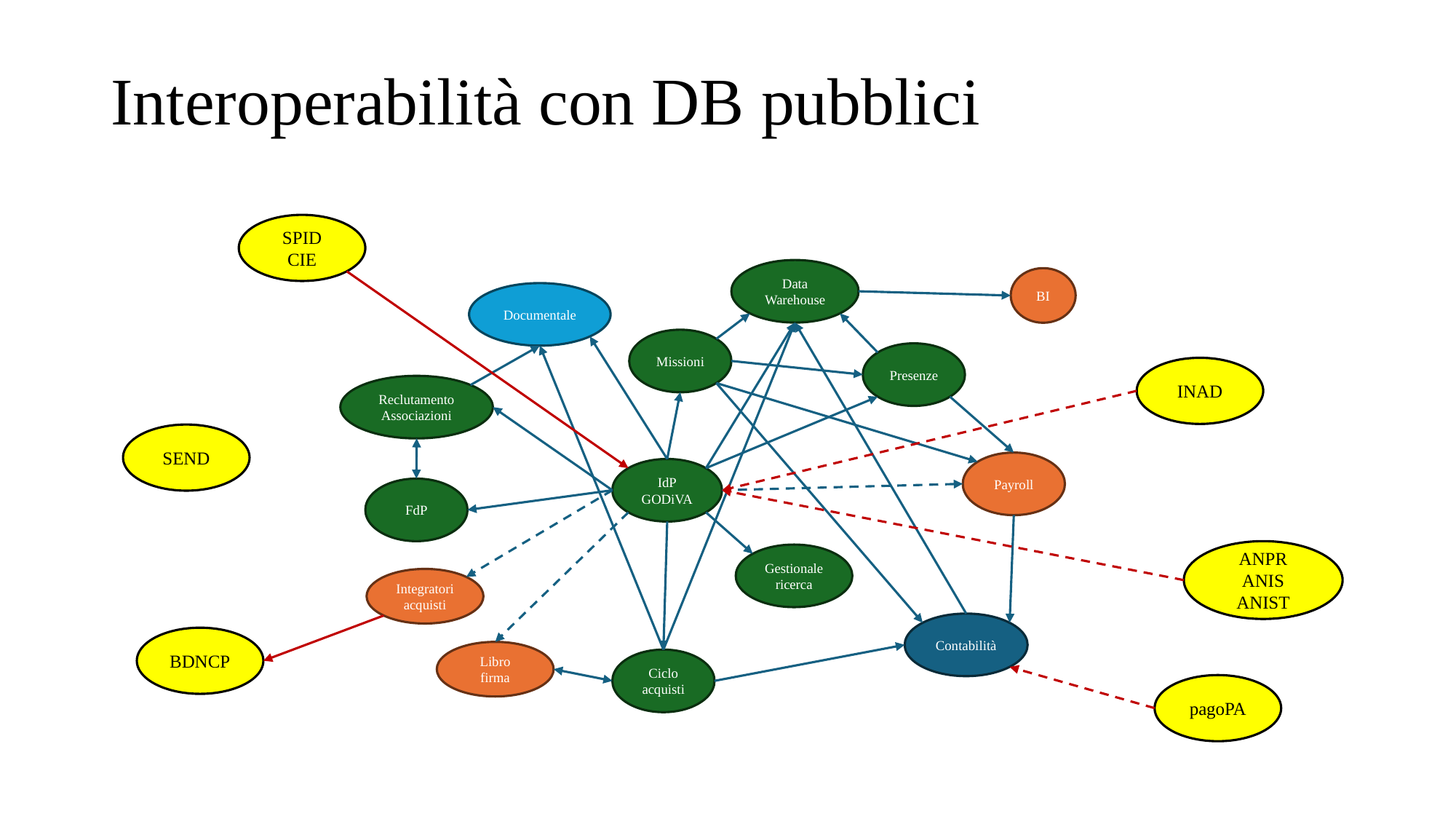

# Interoperabilità con DB pubblici
SPID CIE
Data Warehouse
BI
Documentale
Missioni
Presenze
Reclutamento
Associazioni
Payroll
IdP
GODiVA
FdP
Gestionale ricerca
Integratori acquisti
Contabilità
Libro firma
Ciclo acquisti
INAD
SEND
ANPR
ANIS
ANIST
BDNCP
pagoPA